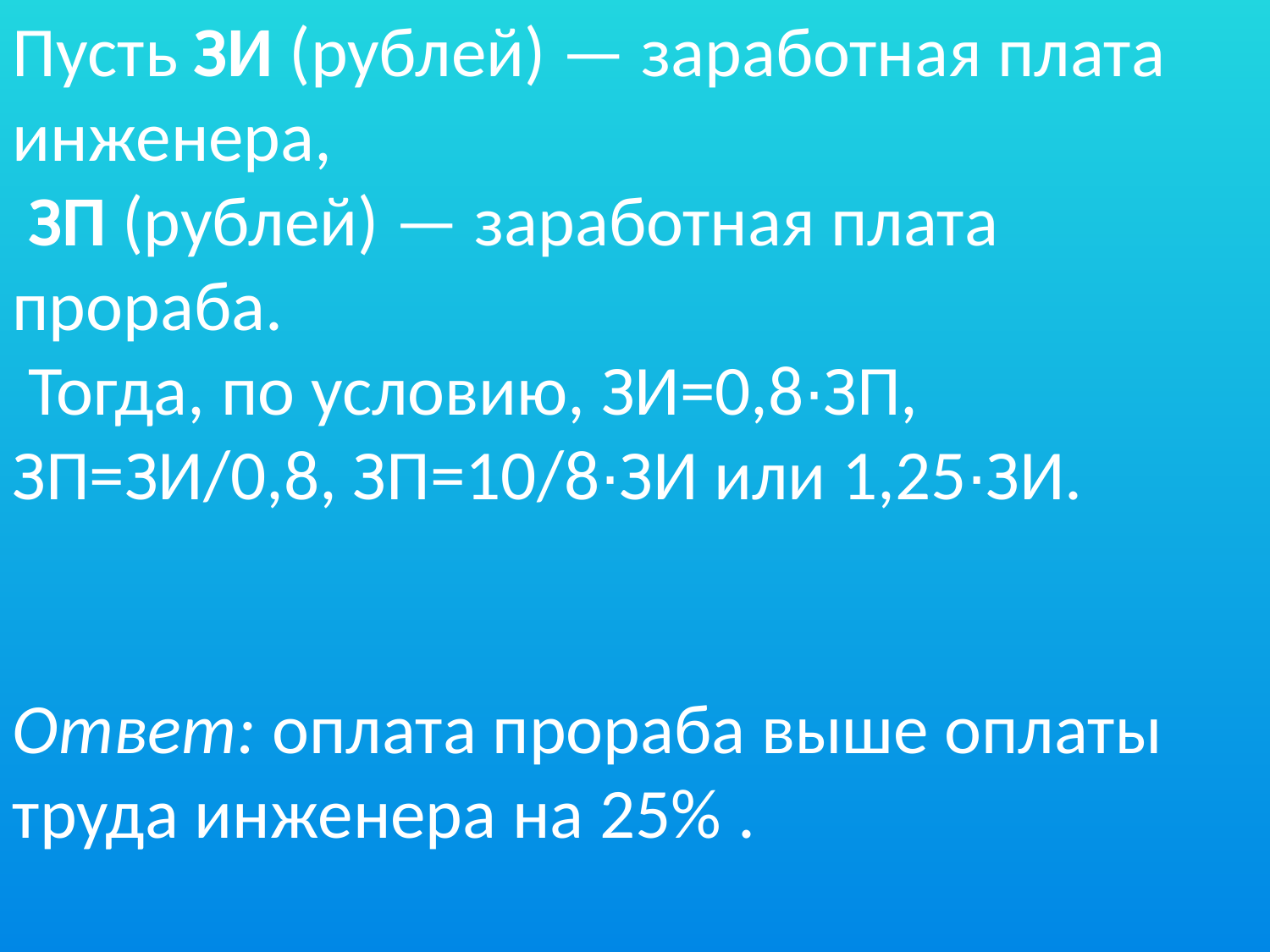

Пусть ЗИ (рублей) — заработная плата инженера,
 ЗП (рублей) — заработная плата прораба.
 Тогда, по условию, ЗИ=0,8∙ЗП, ЗП=ЗИ/0,8, ЗП=10/8∙ЗИ или 1,25∙ЗИ.

Ответ: оплата прораба выше оплаты труда инженера на 25% .